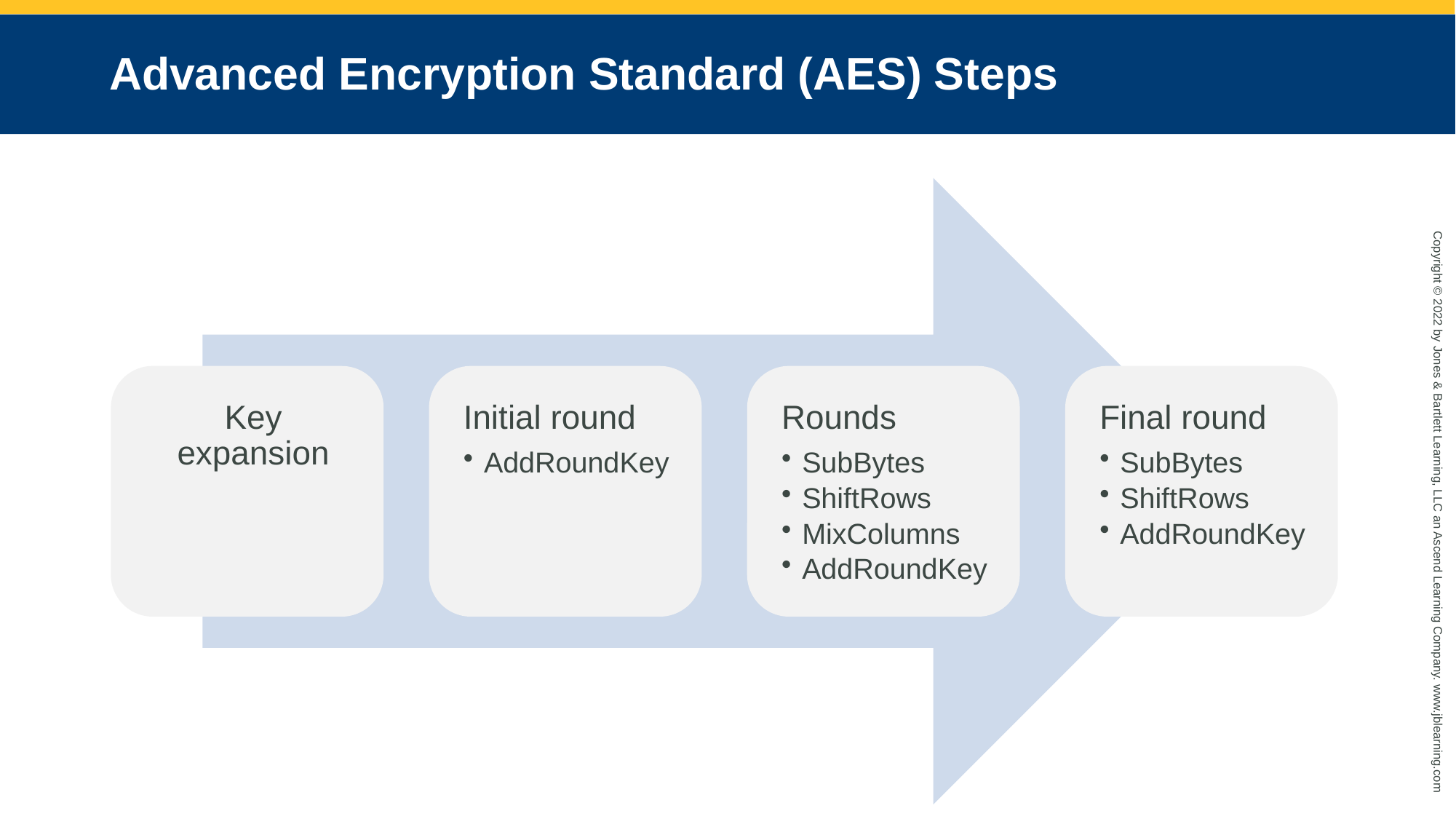

# Advanced Encryption Standard (AES) Steps
Key expansion
Initial round
AddRoundKey
Rounds
SubBytes
ShiftRows
MixColumns
AddRoundKey
Final round
SubBytes
ShiftRows
AddRoundKey